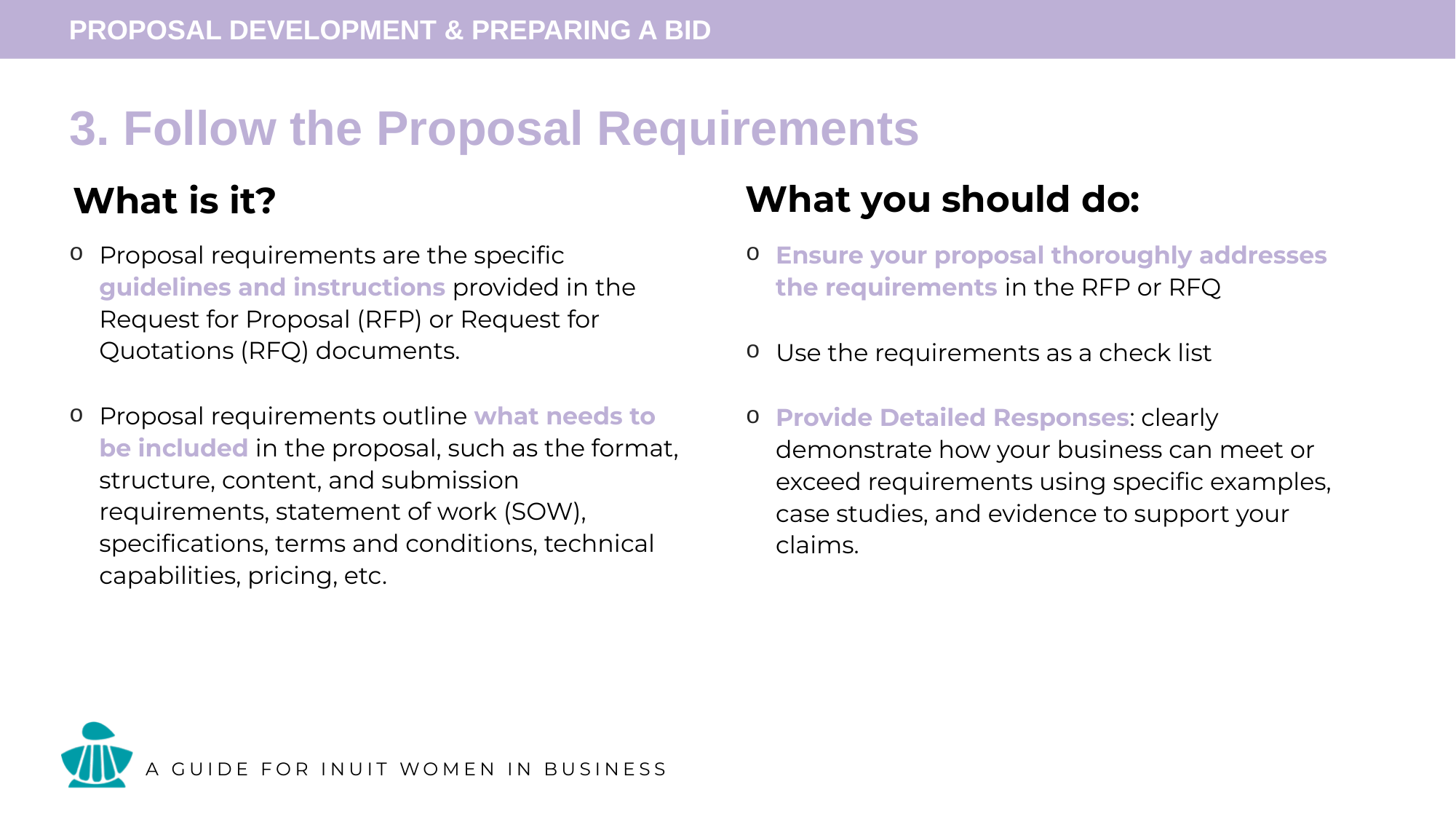

# 3. Follow the Proposal Requirements
What you should do:
What is it?
Proposal requirements are the specific guidelines and instructions provided in the Request for Proposal (RFP) or Request for Quotations (RFQ) documents.
Proposal requirements outline what needs to be included in the proposal, such as the format, structure, content, and submission requirements, statement of work (SOW), specifications, terms and conditions, technical capabilities, pricing, etc.
Ensure your proposal thoroughly addresses the requirements in the RFP or RFQ
Use the requirements as a check list
Provide Detailed Responses: clearly demonstrate how your business can meet or exceed requirements using specific examples, case studies, and evidence to support your claims.